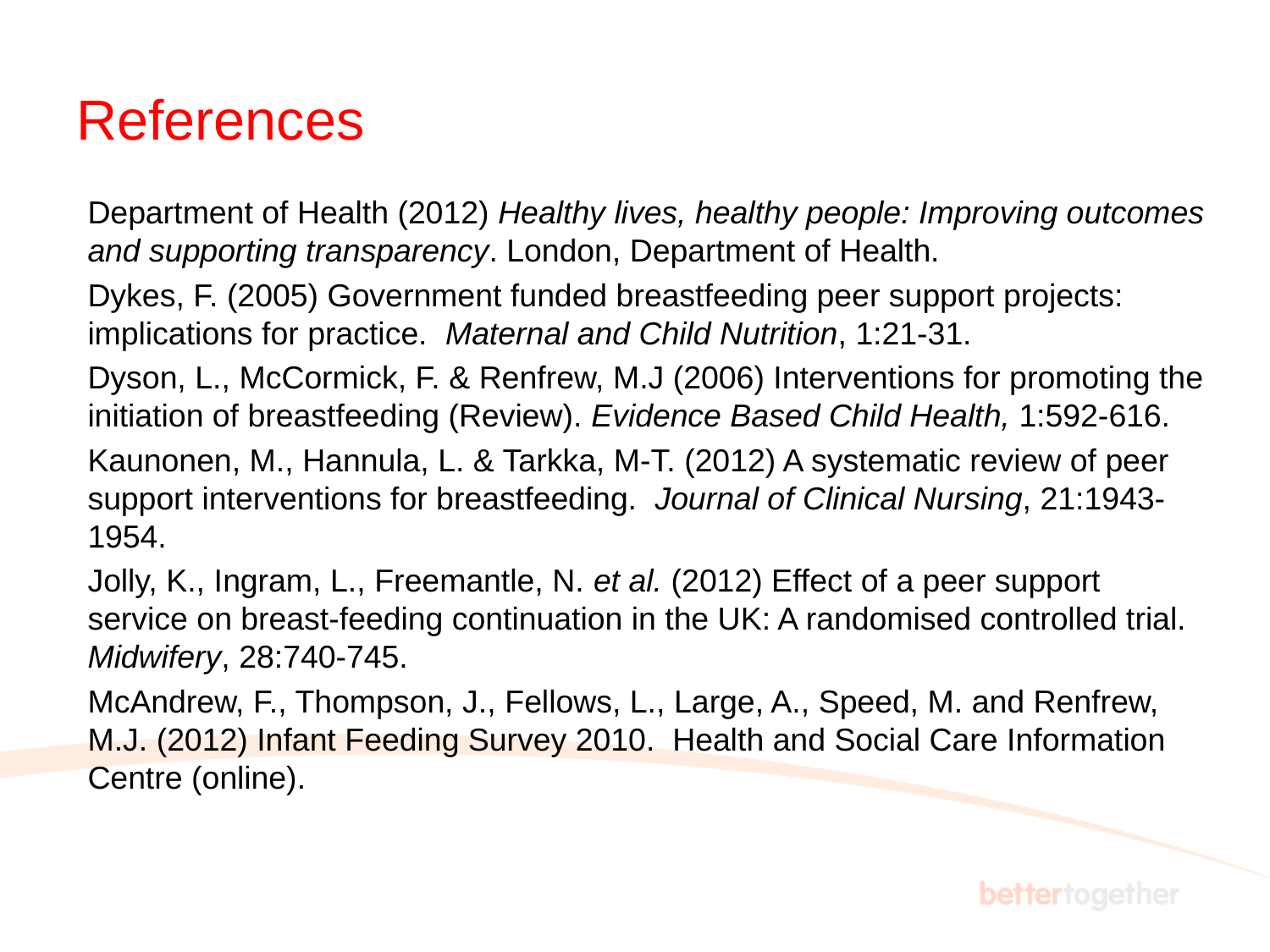

# References
Department of Health (2012) Healthy lives, healthy people: Improving outcomes and supporting transparency. London, Department of Health.
Dykes, F. (2005) Government funded breastfeeding peer support projects: implications for practice.  Maternal and Child Nutrition, 1:21-31.
Dyson, L., McCormick, F. & Renfrew, M.J (2006) Interventions for promoting the initiation of breastfeeding (Review). Evidence Based Child Health, 1:592-616.
Kaunonen, M., Hannula, L. & Tarkka, M-T. (2012) A systematic review of peer support interventions for breastfeeding.  Journal of Clinical Nursing, 21:1943-1954.
Jolly, K., Ingram, L., Freemantle, N. et al. (2012) Effect of a peer support service on breast-feeding continuation in the UK: A randomised controlled trial.  Midwifery, 28:740-745.
McAndrew, F., Thompson, J., Fellows, L., Large, A., Speed, M. and Renfrew, M.J. (2012) Infant Feeding Survey 2010.  Health and Social Care Information Centre (online).